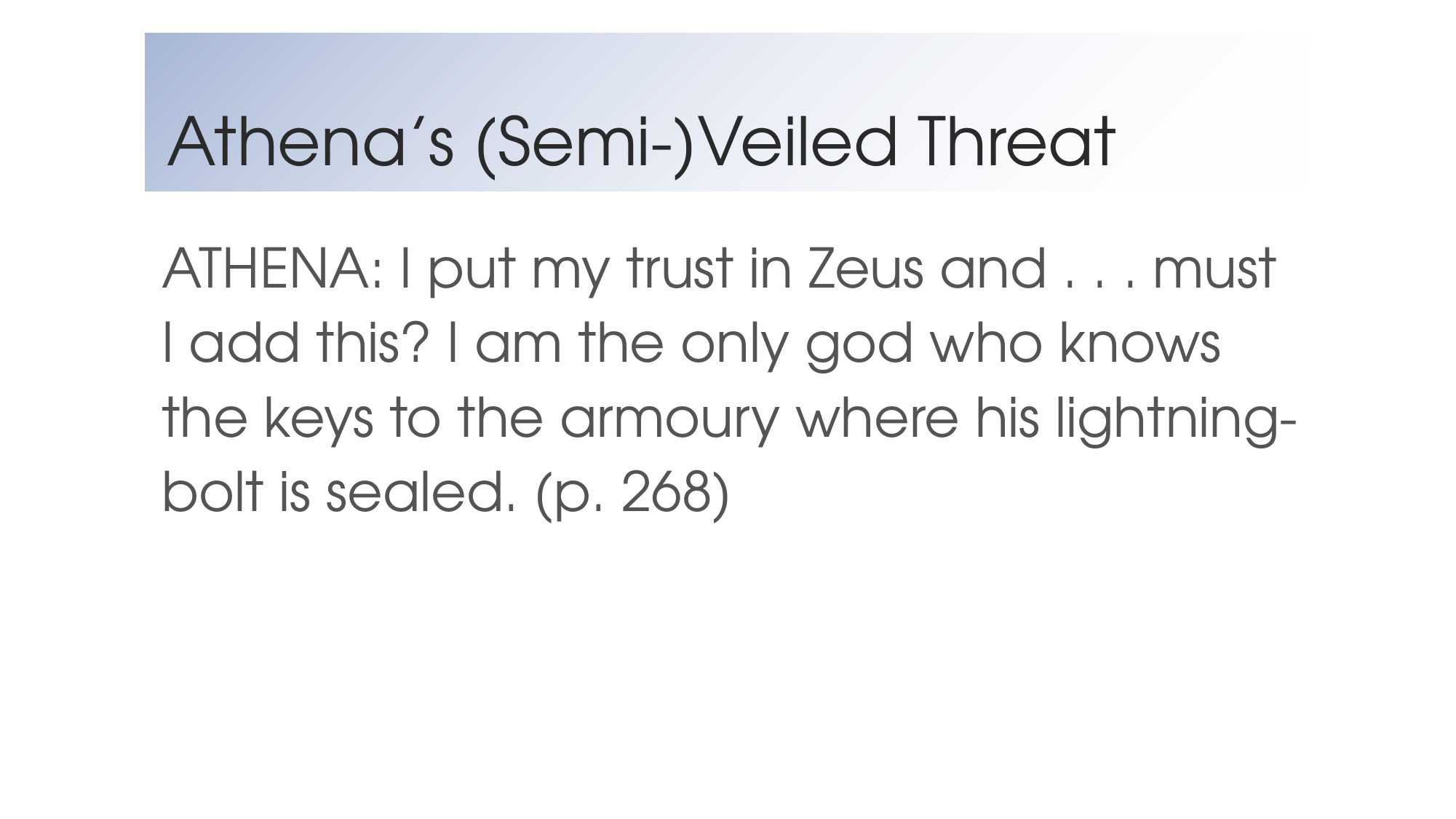

# Athena’s (Semi-)Veiled Threat
ATHENA: I put my trust in Zeus and . . . must I add this? I am the only god who knows the keys to the armoury where his lightning-bolt is sealed. (p. 268)